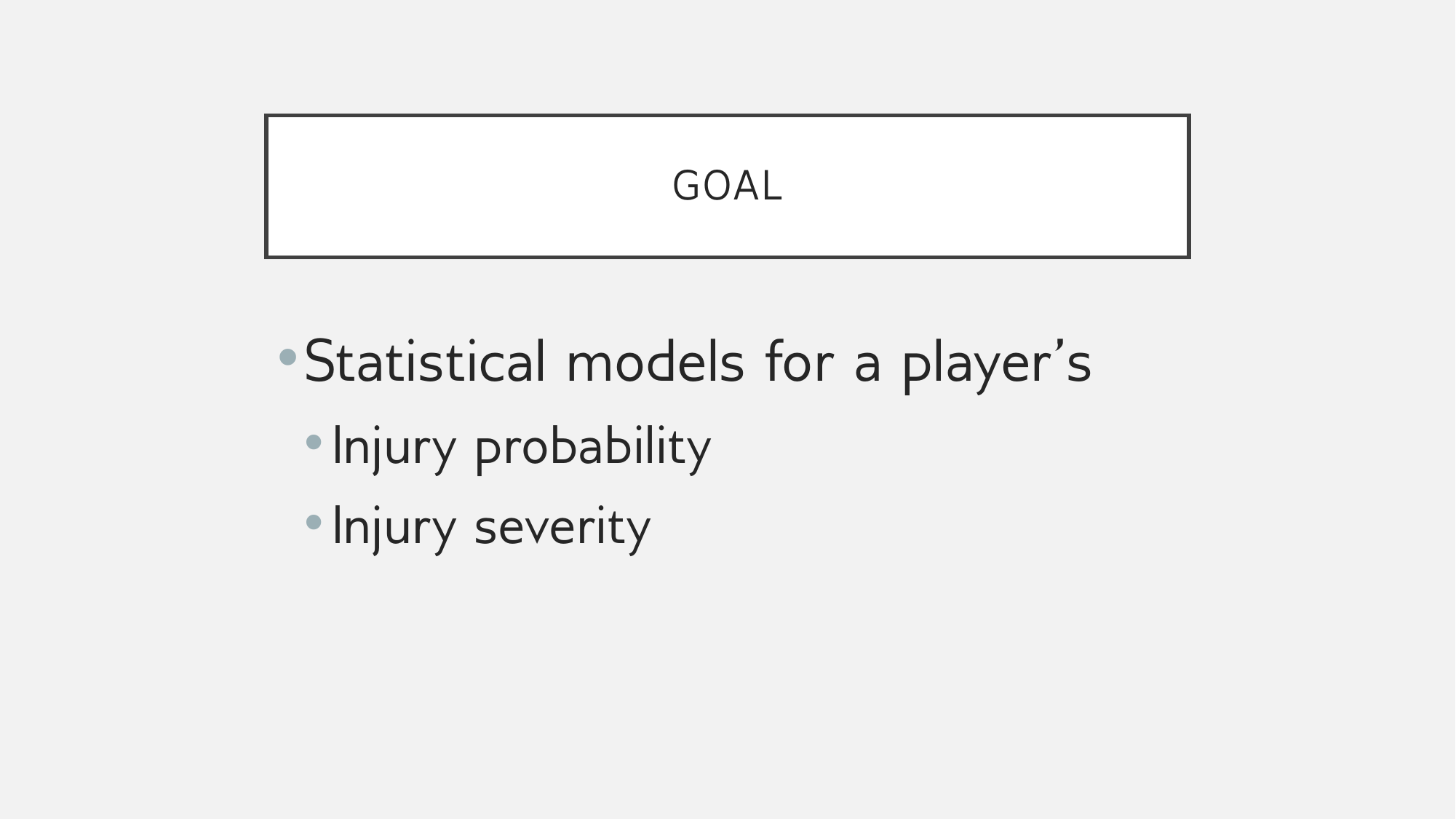

# Goal
Statistical models for a player’s
Injury probability
Injury severity